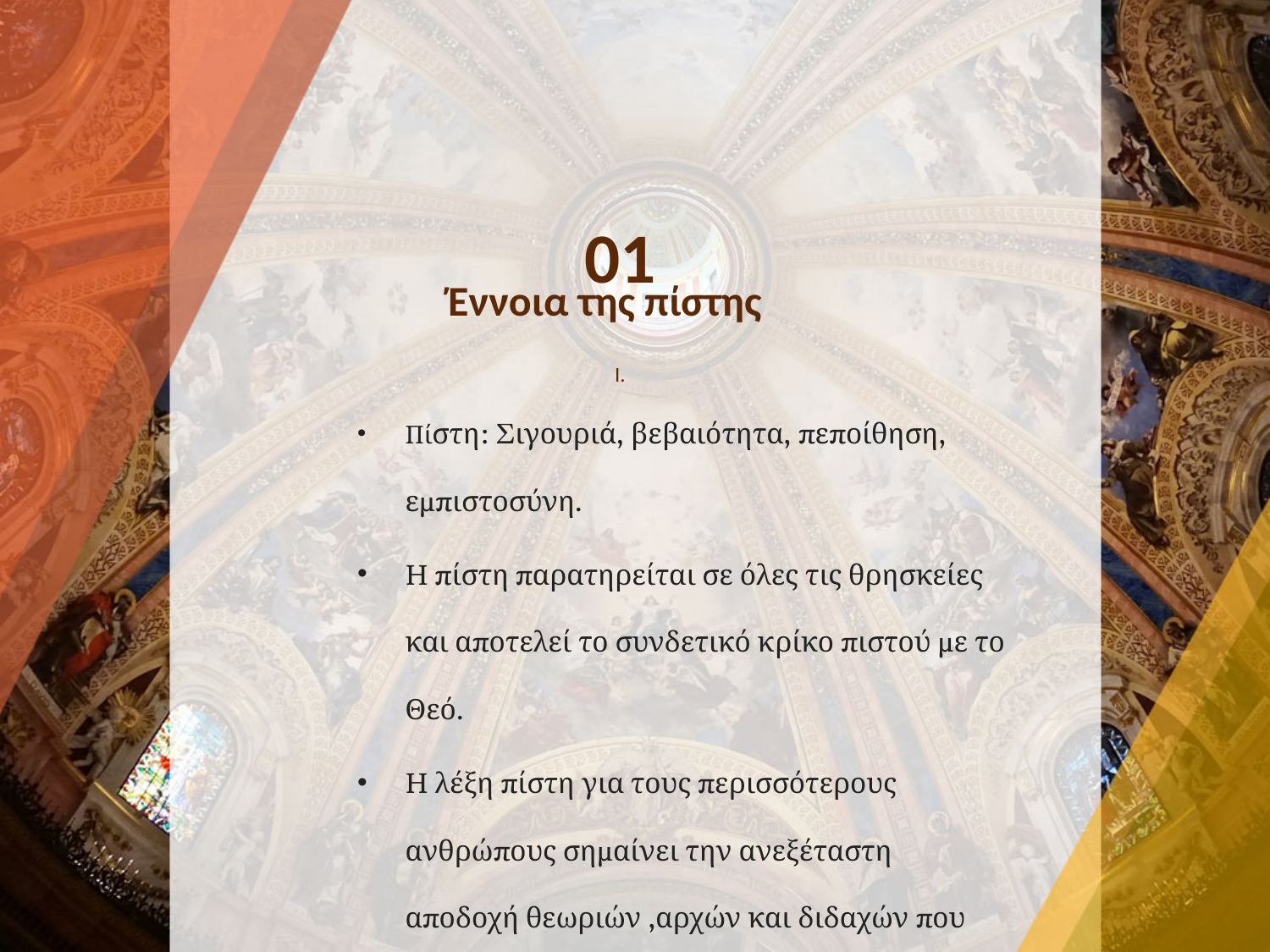

01
Έννοια της πίστης

I.
Πίστη: Σιγουριά, βεβαιότητα, πεποίθηση, εμπιστοσύνη.
Η πίστη παρατηρείται σε όλες τις θρησκείες και αποτελεί το συνδετικό κρίκο πιστού με το Θεό.
Η λέξη πίστη για τους περισσότερους ανθρώπους σημαίνει την ανεξέταστη αποδοχή θεωριών ,αρχών και διδαχών που παραμένουν αναπόδεικτες.